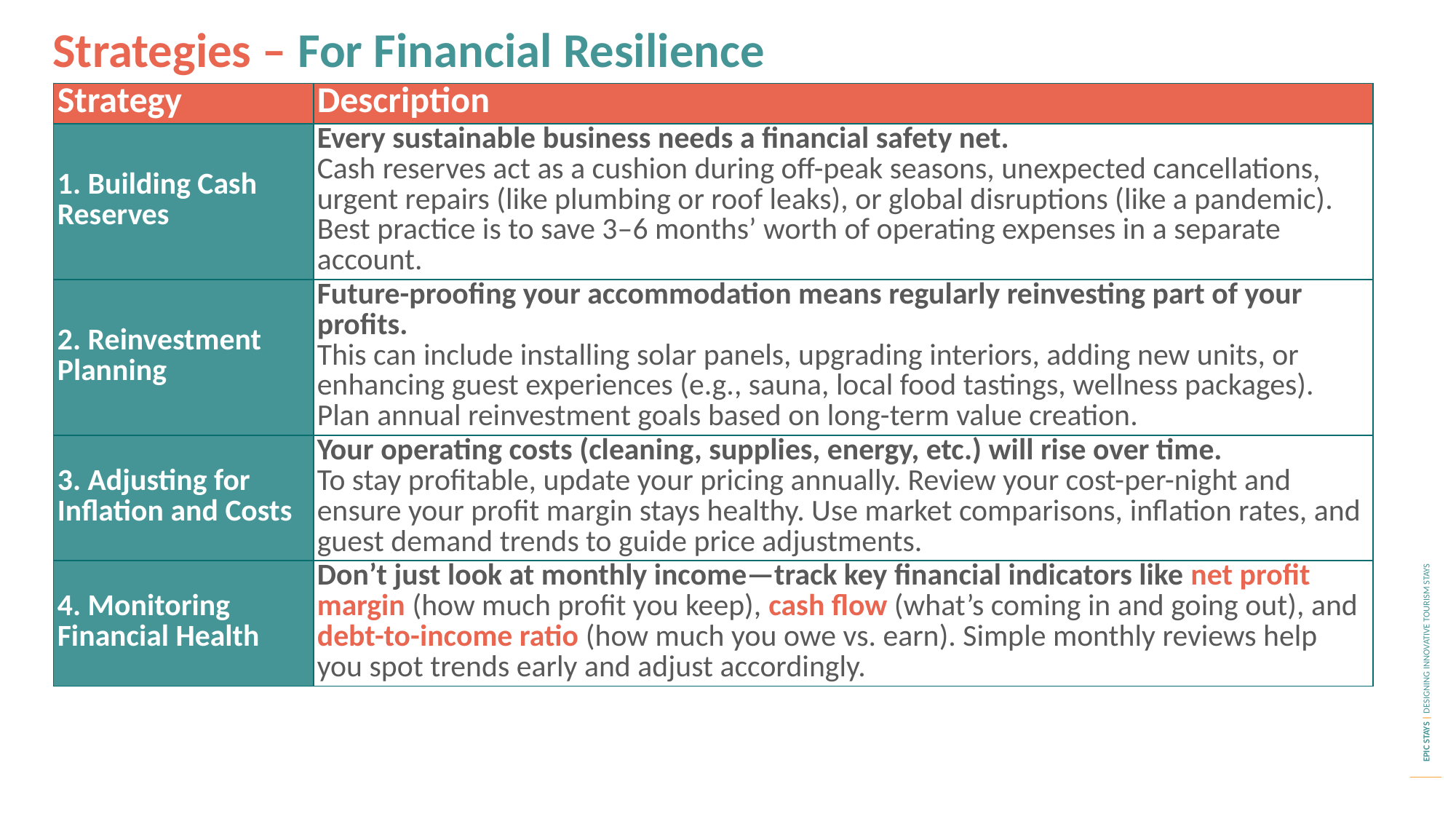

Strategies – For Financial Resilience
| Strategy | Description |
| --- | --- |
| 1. Building Cash Reserves | Every sustainable business needs a financial safety net. Cash reserves act as a cushion during off-peak seasons, unexpected cancellations, urgent repairs (like plumbing or roof leaks), or global disruptions (like a pandemic). Best practice is to save 3–6 months’ worth of operating expenses in a separate account. |
| 2. Reinvestment Planning | Future-proofing your accommodation means regularly reinvesting part of your profits. This can include installing solar panels, upgrading interiors, adding new units, or enhancing guest experiences (e.g., sauna, local food tastings, wellness packages). Plan annual reinvestment goals based on long-term value creation. |
| 3. Adjusting for Inflation and Costs | Your operating costs (cleaning, supplies, energy, etc.) will rise over time. To stay profitable, update your pricing annually. Review your cost-per-night and ensure your profit margin stays healthy. Use market comparisons, inflation rates, and guest demand trends to guide price adjustments. |
| 4. Monitoring Financial Health | Don’t just look at monthly income—track key financial indicators like net profit margin (how much profit you keep), cash flow (what’s coming in and going out), and debt-to-income ratio (how much you owe vs. earn). Simple monthly reviews help you spot trends early and adjust accordingly. |